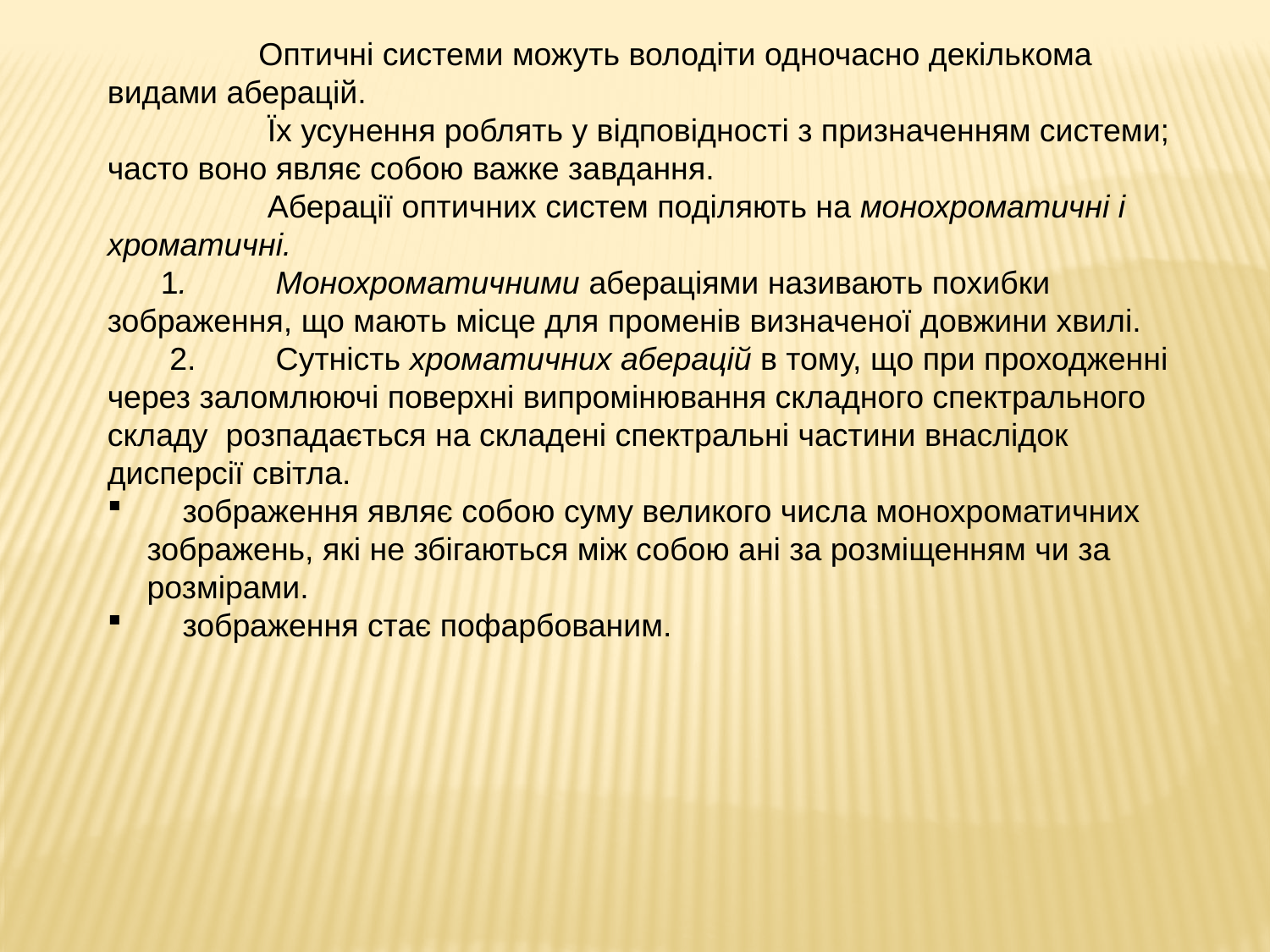

Оптичні системи можуть володіти одночасно декількома видами аберацій.
                  Їх усунення роблять у відповідності з призначенням системи; часто воно являє собою важке завдання.
                  Аберації оптичних систем поділяють на монохроматичні і хроматичні.
      1.          Монохроматичними абераціями називають похибки  зображення, що мають місце для променів визначеної довжини хвилі.
       2.         Сутність хроматичних аберацій в тому, що при проходженні через заломлюючі поверхні випромінювання складного спектрального складу  розпадається на складені спектральні частини внаслідок дисперсії світла.
    зображення являє собою суму великого числа монохроматичних зображень, які не збігаються між собою ані за розміщенням чи за розмірами.
    зображення стає пофарбованим.